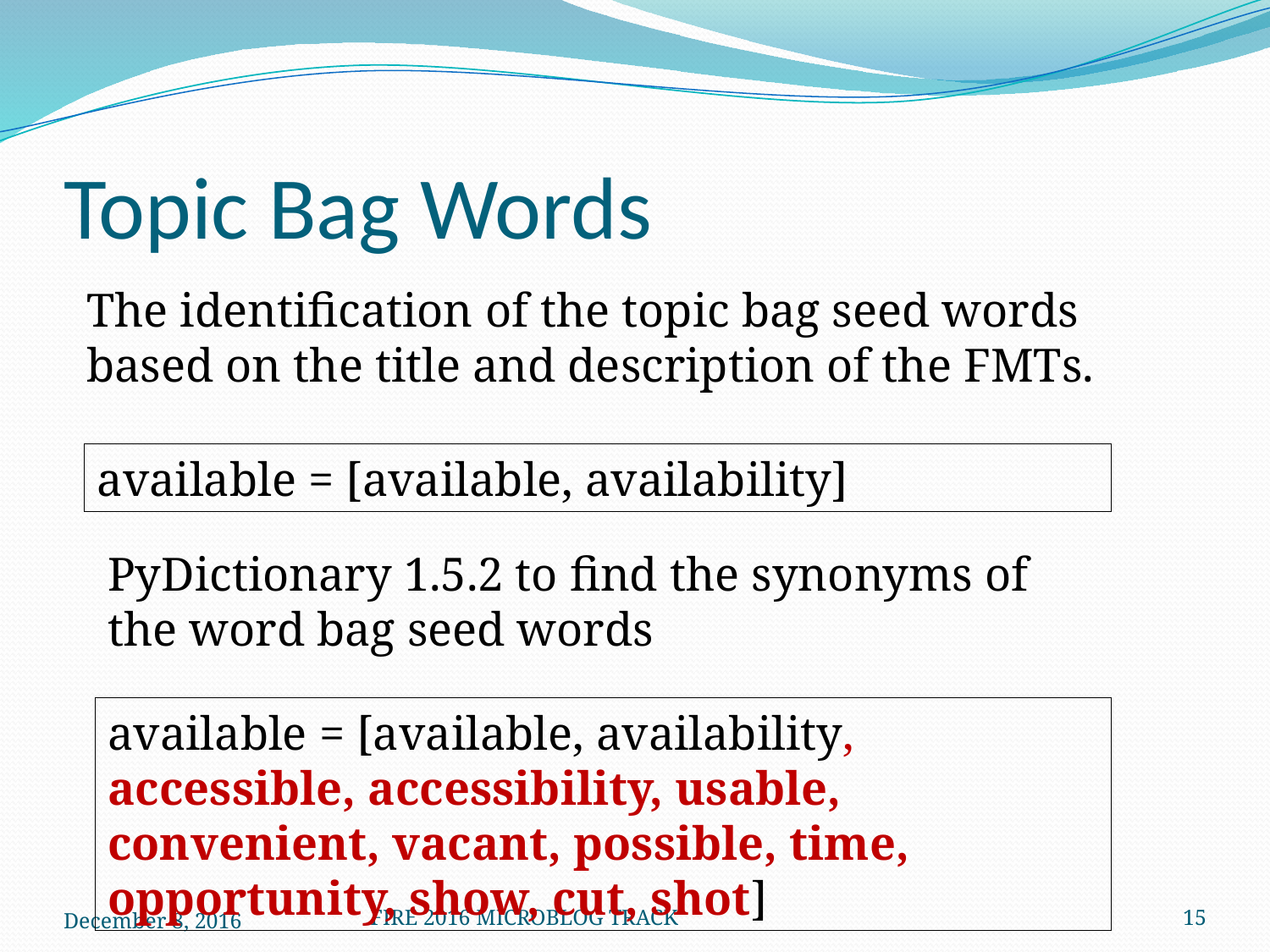

# Topic Bag Words
The identification of the topic bag seed words based on the title and description of the FMTs.
available = [available, availability]
PyDictionary 1.5.2 to find the synonyms of the word bag seed words
available = [available, availability, accessible, accessibility, usable, convenient, vacant, possible, time, opportunity, show, cut, shot]
December 8, 2016
FIRE 2016 MICROBLOG TRACK
15